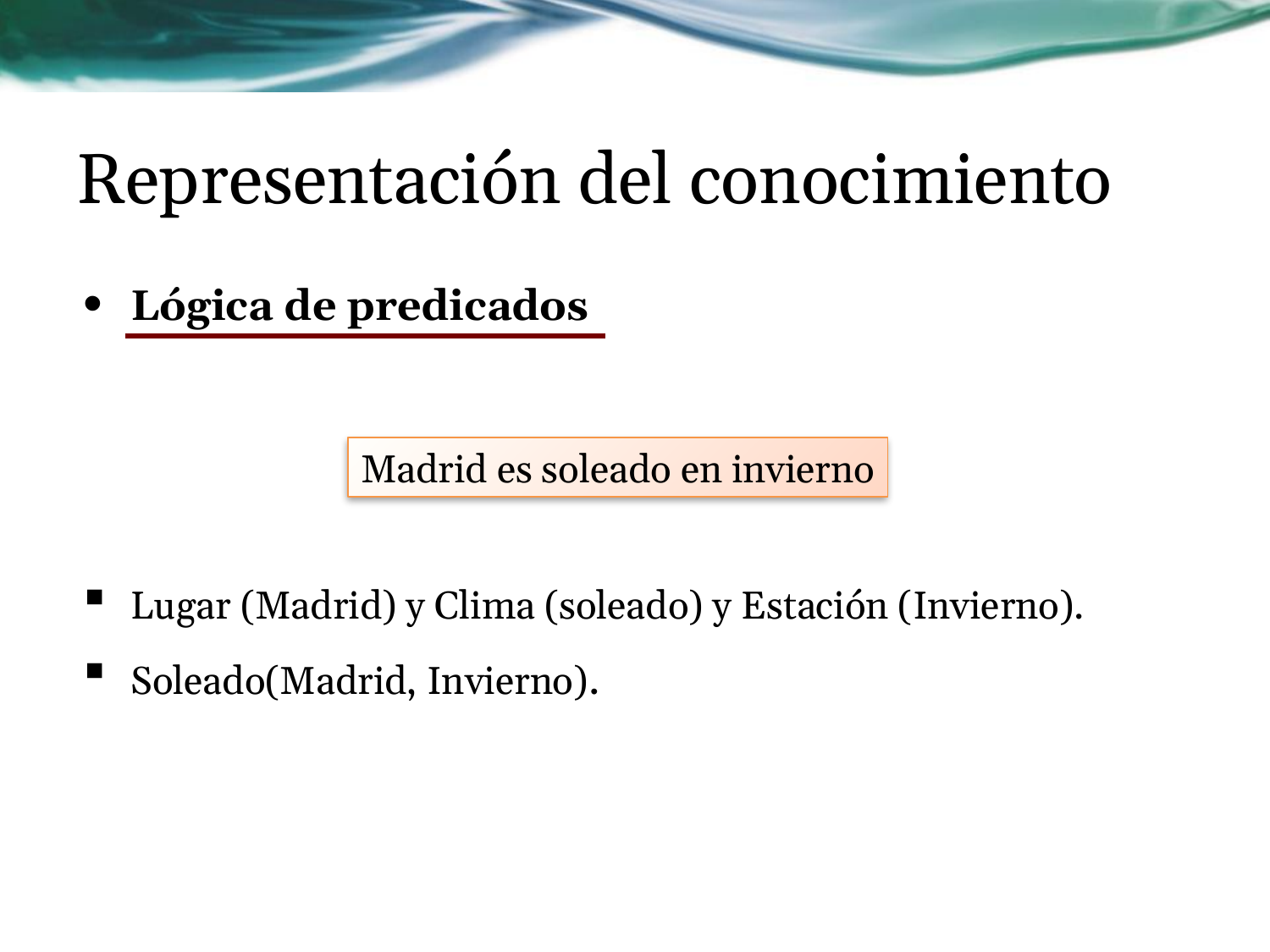

# Representación del conocimiento
Lógica de predicados

Lugar (Madrid) y Clima (soleado) y Estación (Invierno).
Soleado(Madrid, Invierno).
Madrid es soleado en invierno